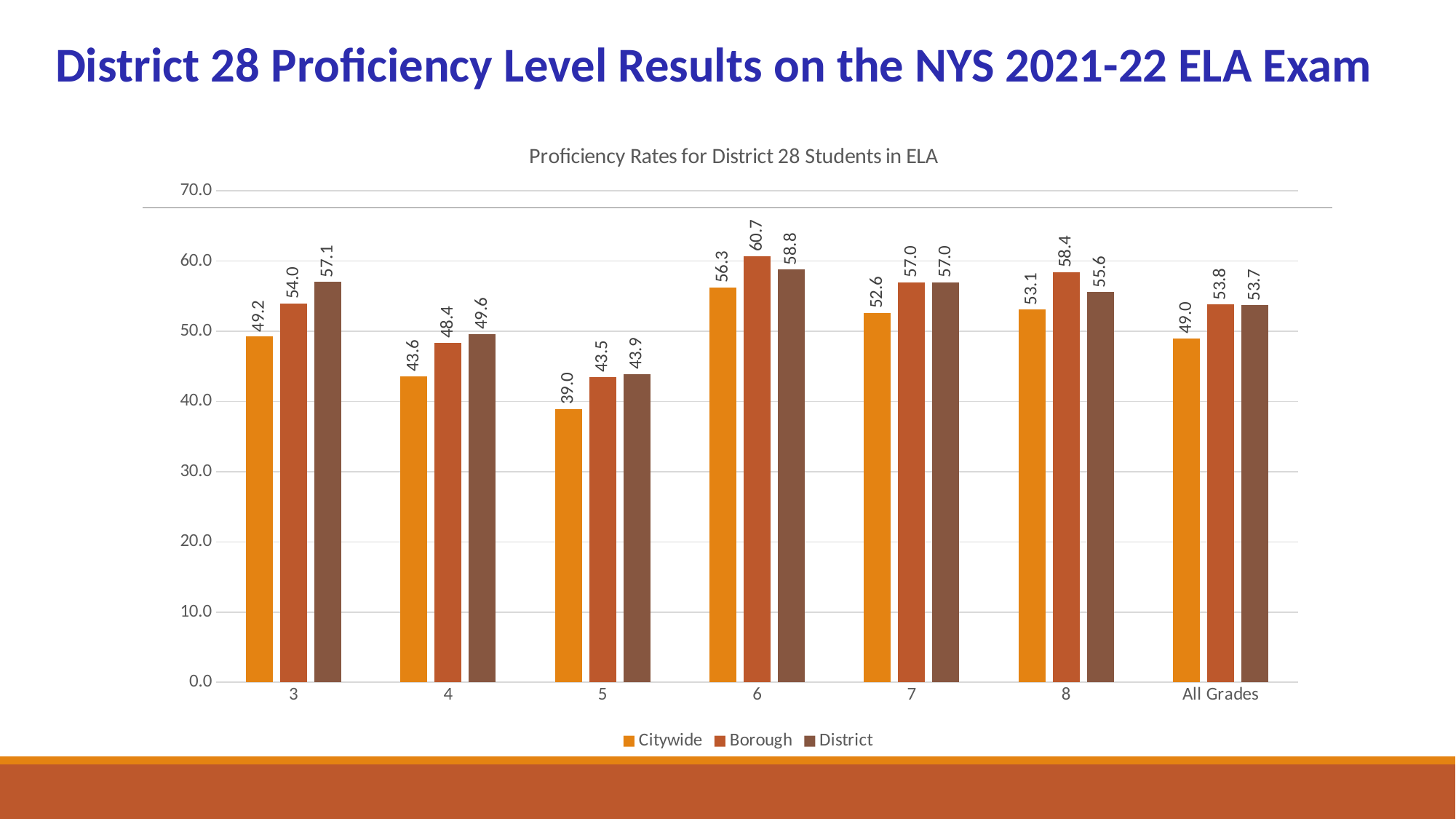

# District 28 Proficiency Level Results on the NYS 2021-22 ELA Exam

### Chart:

| Category | Citywide | Borough | District |
|---|---|---|---|
| 3 | 49.24951553 | 54.00223923 | 57.05313873 |
| 4 | 43.6085434 | 48.384758 | 49.63360977 |
| 5 | 38.95643234 | 43.48324966 | 43.91072464 |
| 6 | 56.26521683 | 60.74535751 | 58.8039856 |
| 7 | 52.61275864 | 57.01203918 | 57.01204681 |
| 8 | 53.10046005 | 58.43440628 | 55.57083893 |
| All Grades | 48.99510574 | 53.80930328 | 53.71182632 |